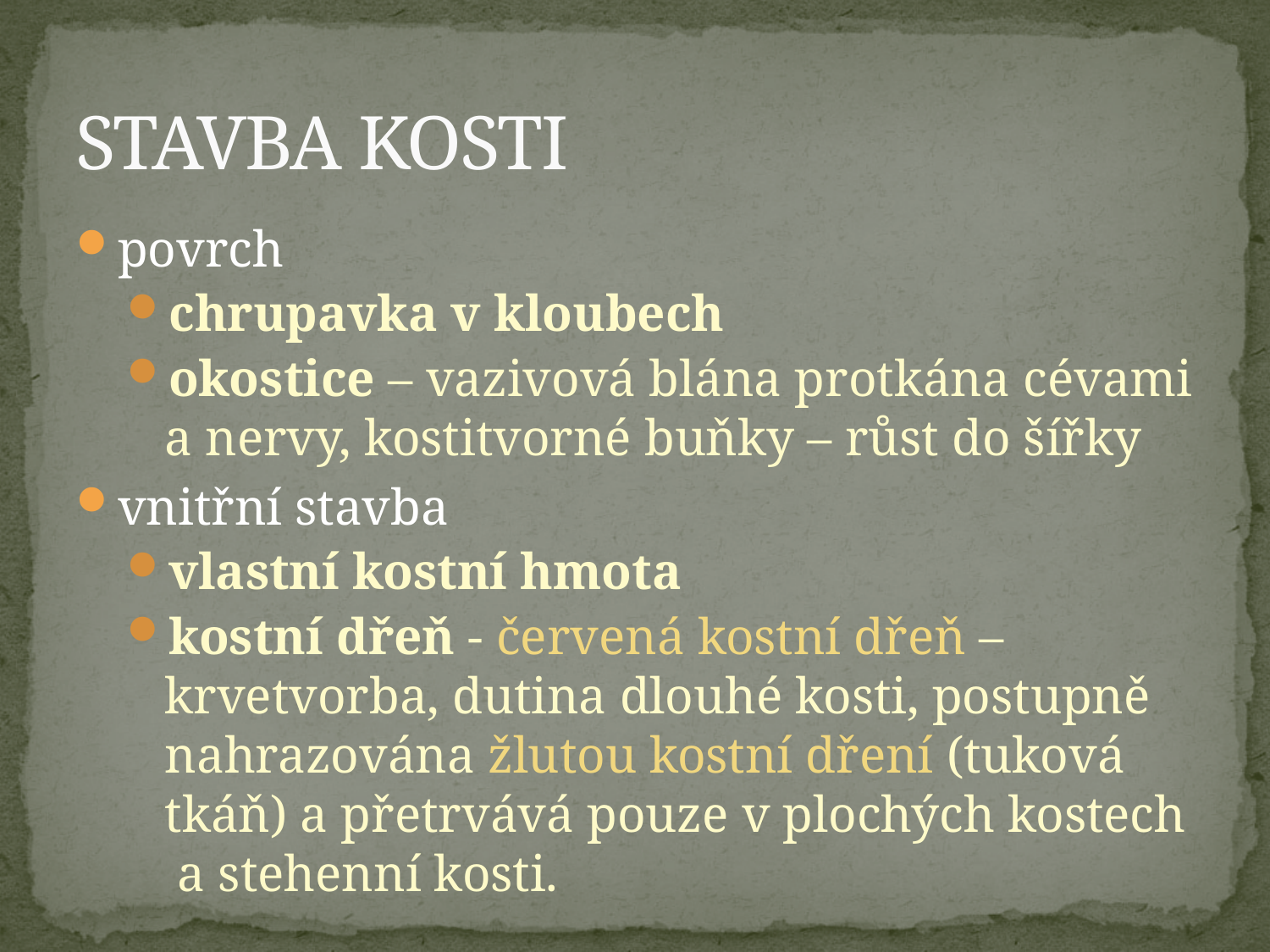

# STAVBA KOSTI
povrch
chrupavka v kloubech
okostice – vazivová blána protkána cévami a nervy, kostitvorné buňky – růst do šířky
vnitřní stavba
vlastní kostní hmota
kostní dřeň - červená kostní dřeň – krvetvorba, dutina dlouhé kosti, postupně nahrazována žlutou kostní dření (tuková tkáň) a přetrvává pouze v plochých kostech  a stehenní kosti.